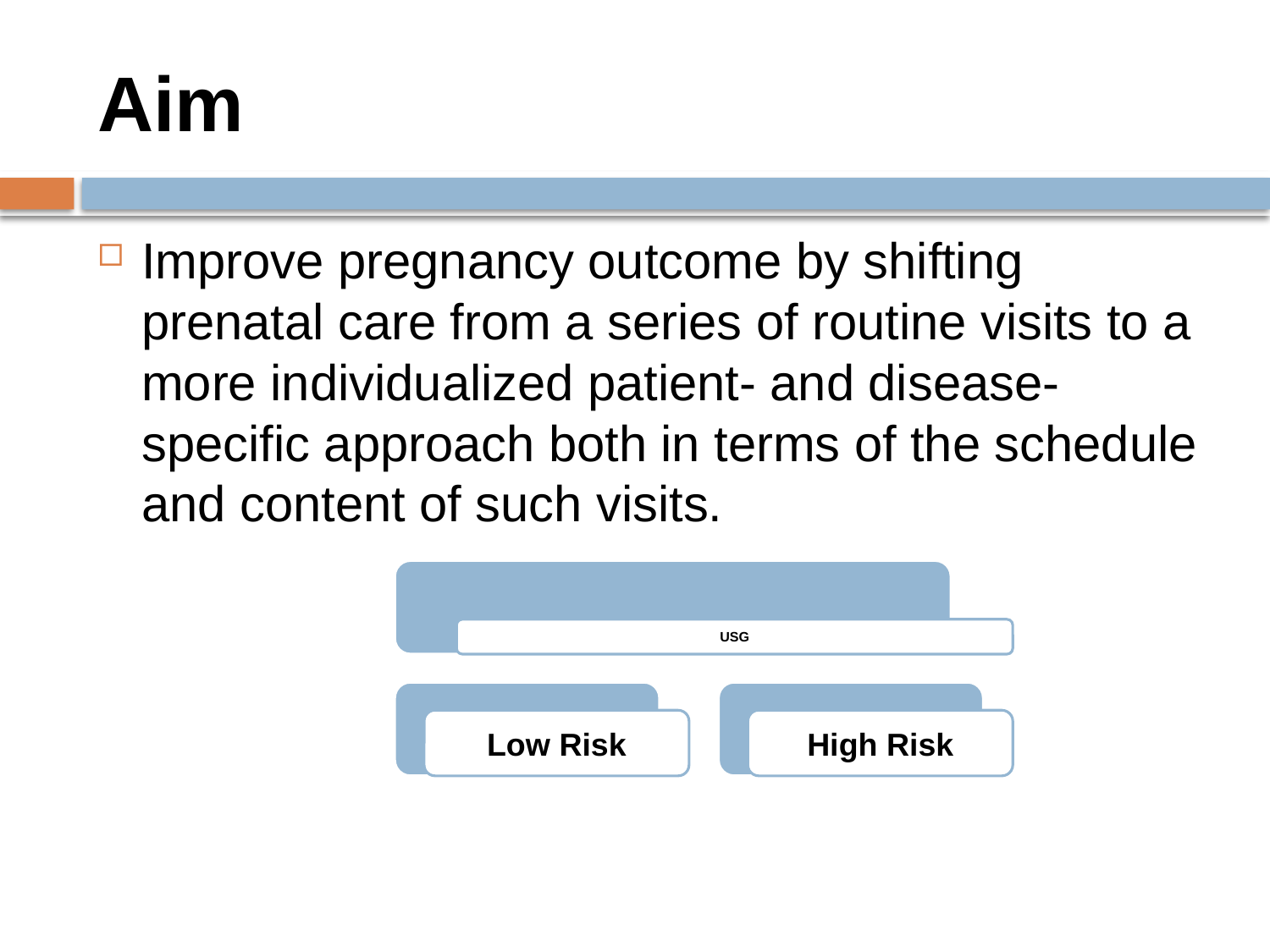

# Aim
Improve pregnancy outcome by shifting prenatal care from a series of routine visits to a more individualized patient- and disease-specific approach both in terms of the schedule and content of such visits.

USG
Low Risk
High Risk